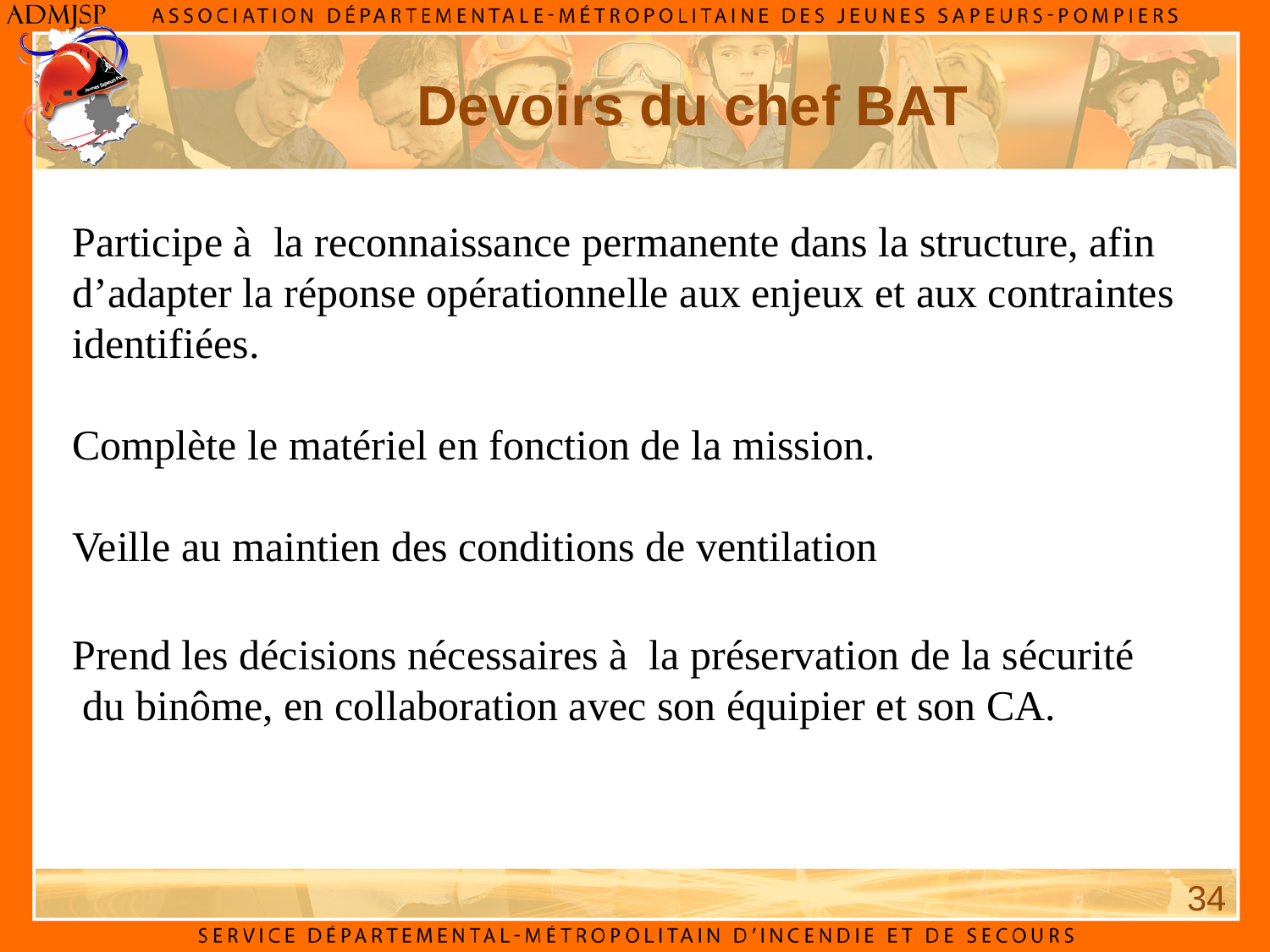

Devoirs du chef BAT
Participe à  la reconnaissance permanente dans la structure, afin d’adapter la réponse opérationnelle aux enjeux et aux contraintes identifiées.

Complète le matériel en fonction de la mission.

Veille au maintien des conditions de ventilation
Prend les décisions nécessaires à  la préservation de la sécurité  du binôme, en collaboration avec son équipier et son CA.
34